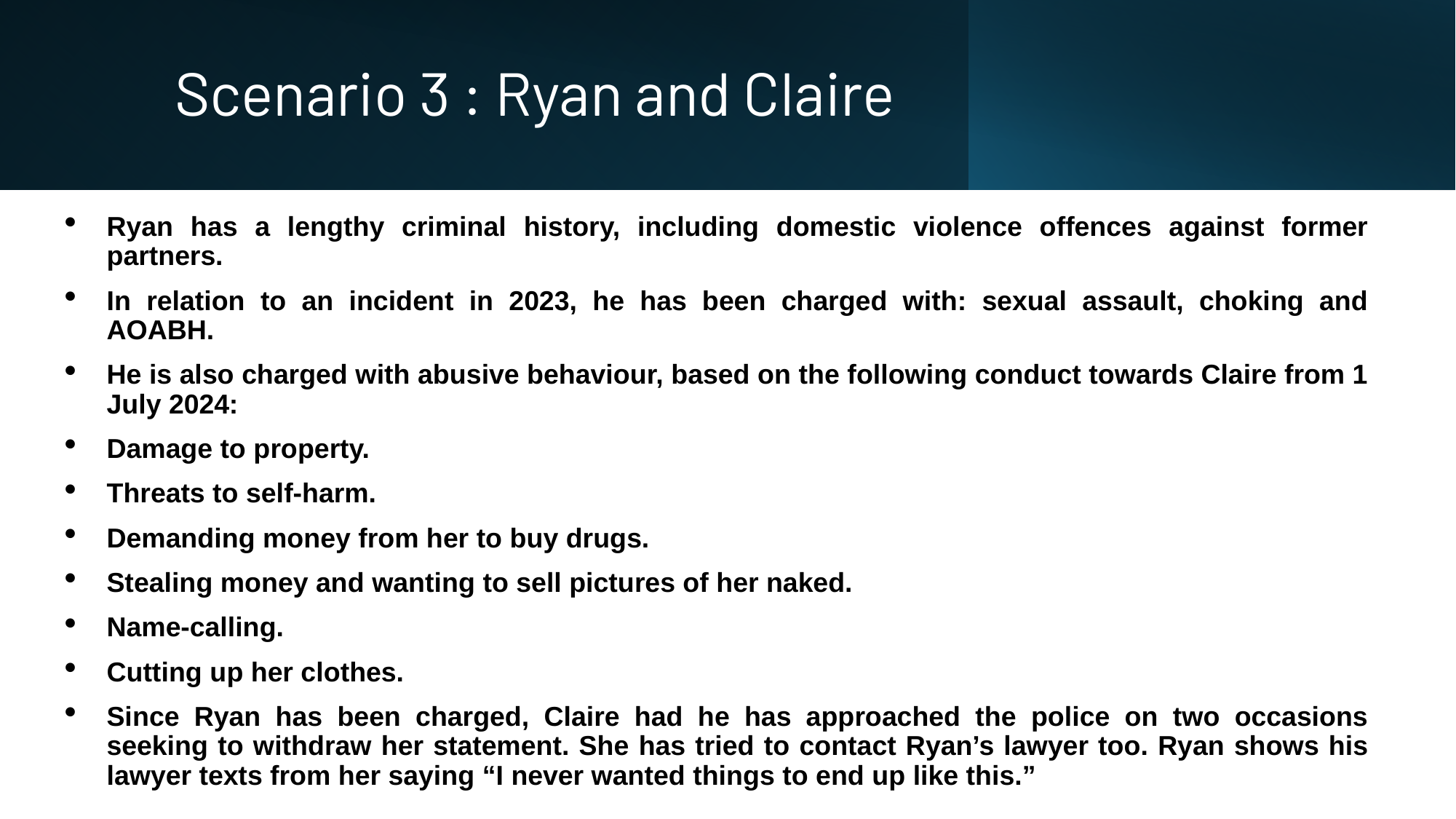

# Scenario 3 : Ryan and Claire
Ryan has a lengthy criminal history, including domestic violence offences against former partners.
In relation to an incident in 2023, he has been charged with: sexual assault, choking and AOABH.
He is also charged with abusive behaviour, based on the following conduct towards Claire from 1 July 2024:
Damage to property.
Threats to self-harm.
Demanding money from her to buy drugs.
Stealing money and wanting to sell pictures of her naked.
Name-calling.
Cutting up her clothes.
Since Ryan has been charged, Claire had he has approached the police on two occasions seeking to withdraw her statement. She has tried to contact Ryan’s lawyer too. Ryan shows his lawyer texts from her saying “I never wanted things to end up like this.”

15